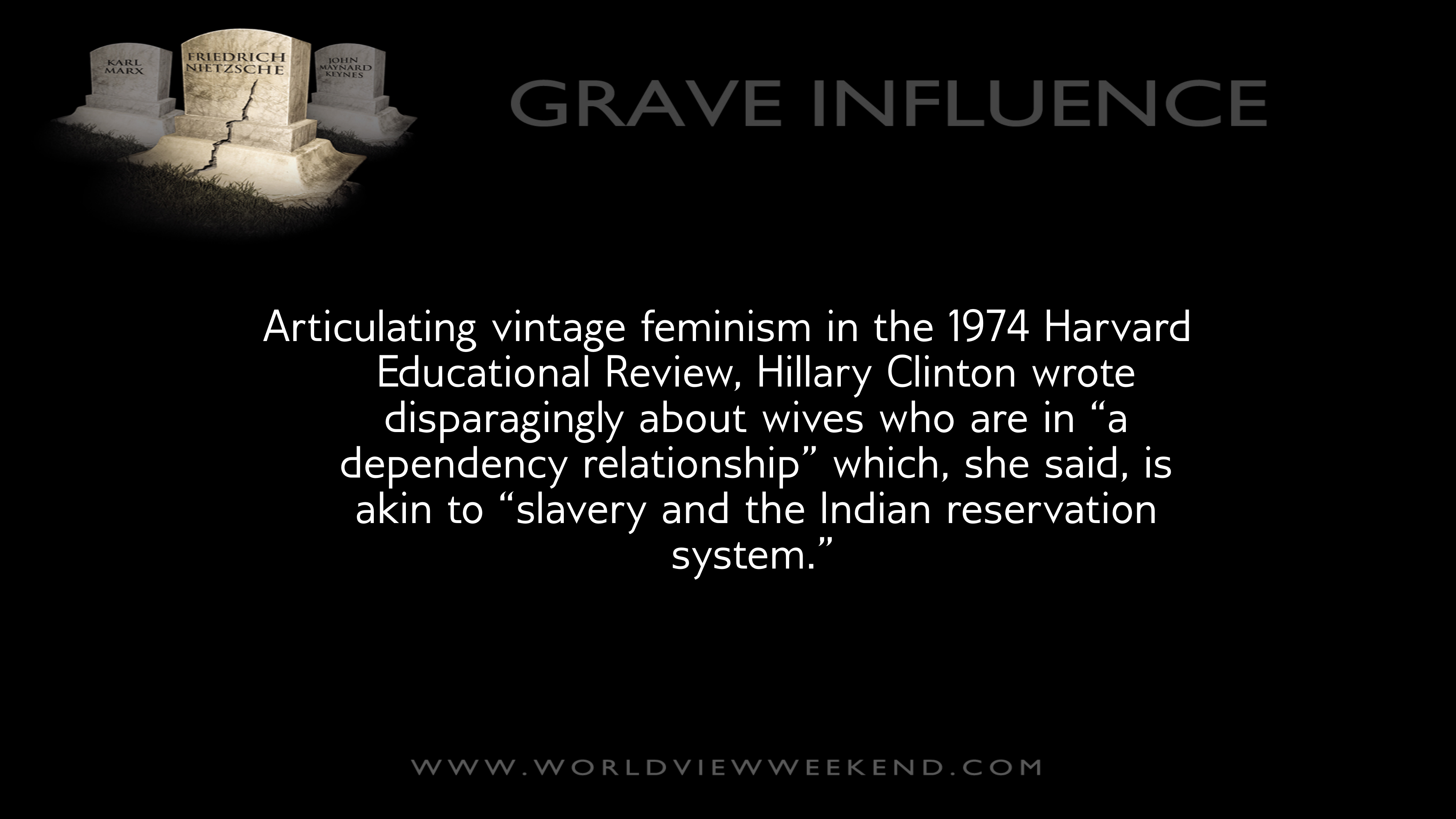

Articulating vintage feminism in the 1974 Harvard Educational Review, Hillary Clinton wrote disparagingly about wives who are in “a dependency relationship” which, she said, is akin to “slavery and the Indian reservation system.”